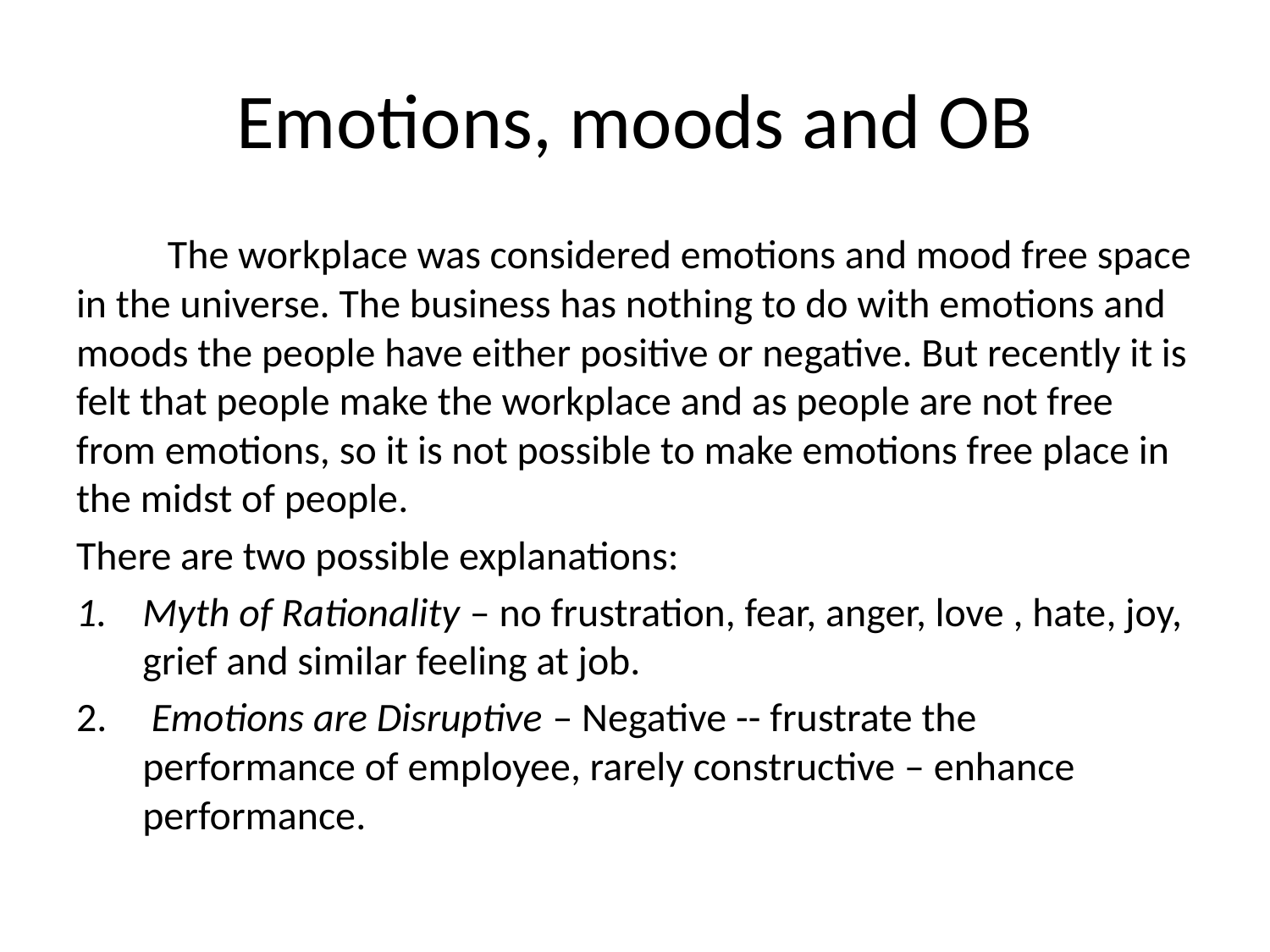

# Emotions, moods and OB
	The workplace was considered emotions and mood free space in the universe. The business has nothing to do with emotions and moods the people have either positive or negative. But recently it is felt that people make the workplace and as people are not free from emotions, so it is not possible to make emotions free place in the midst of people.
There are two possible explanations:
Myth of Rationality – no frustration, fear, anger, love , hate, joy, grief and similar feeling at job.
 Emotions are Disruptive – Negative -- frustrate the performance of employee, rarely constructive – enhance performance.